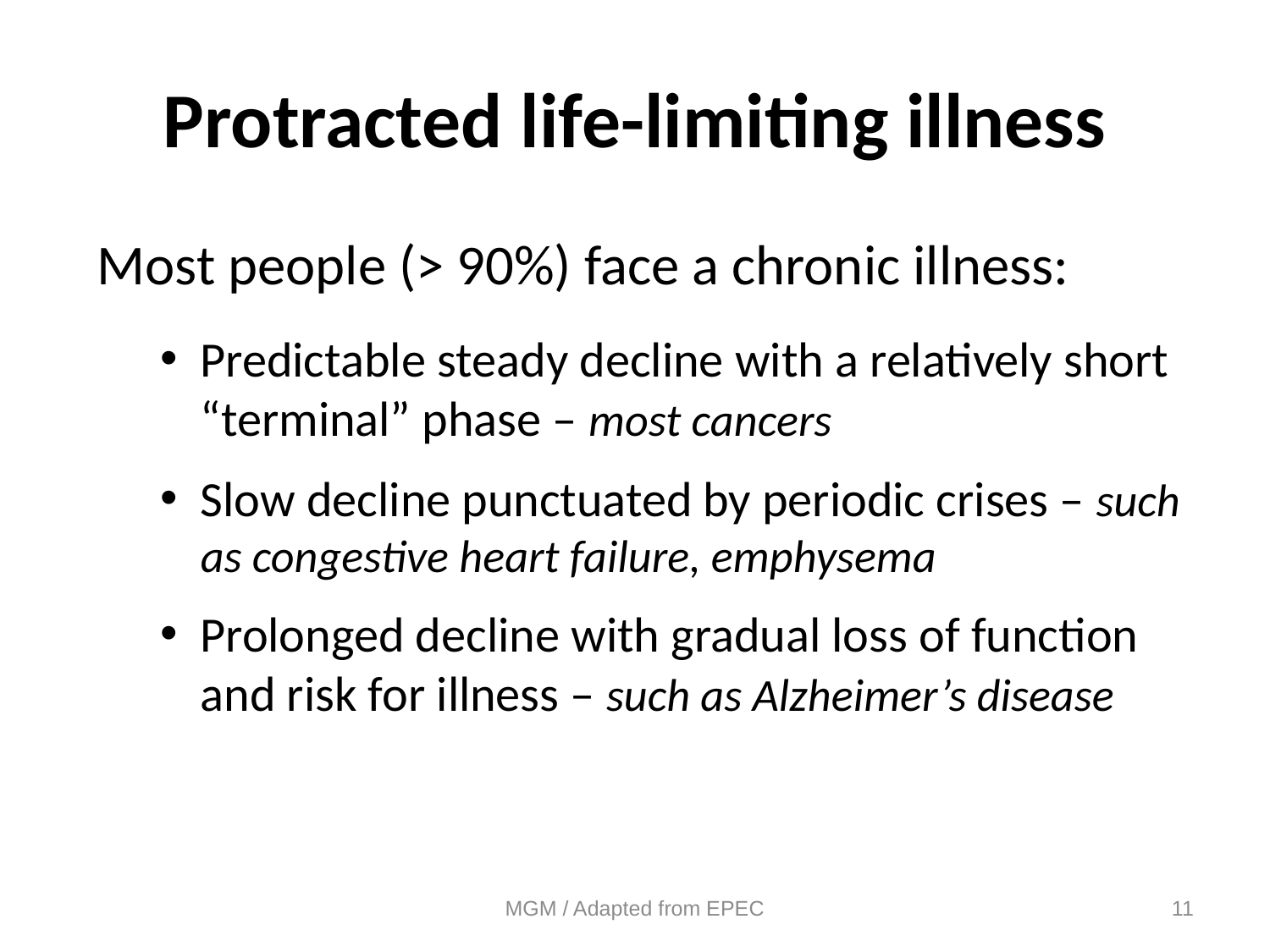

# Protracted life-limiting illness
Most people (> 90%) face a chronic illness:
Predictable steady decline with a relatively short “terminal” phase – most cancers
Slow decline punctuated by periodic crises – such as congestive heart failure, emphysema
Prolonged decline with gradual loss of function and risk for illness – such as Alzheimer’s disease
MGM / Adapted from EPEC
11